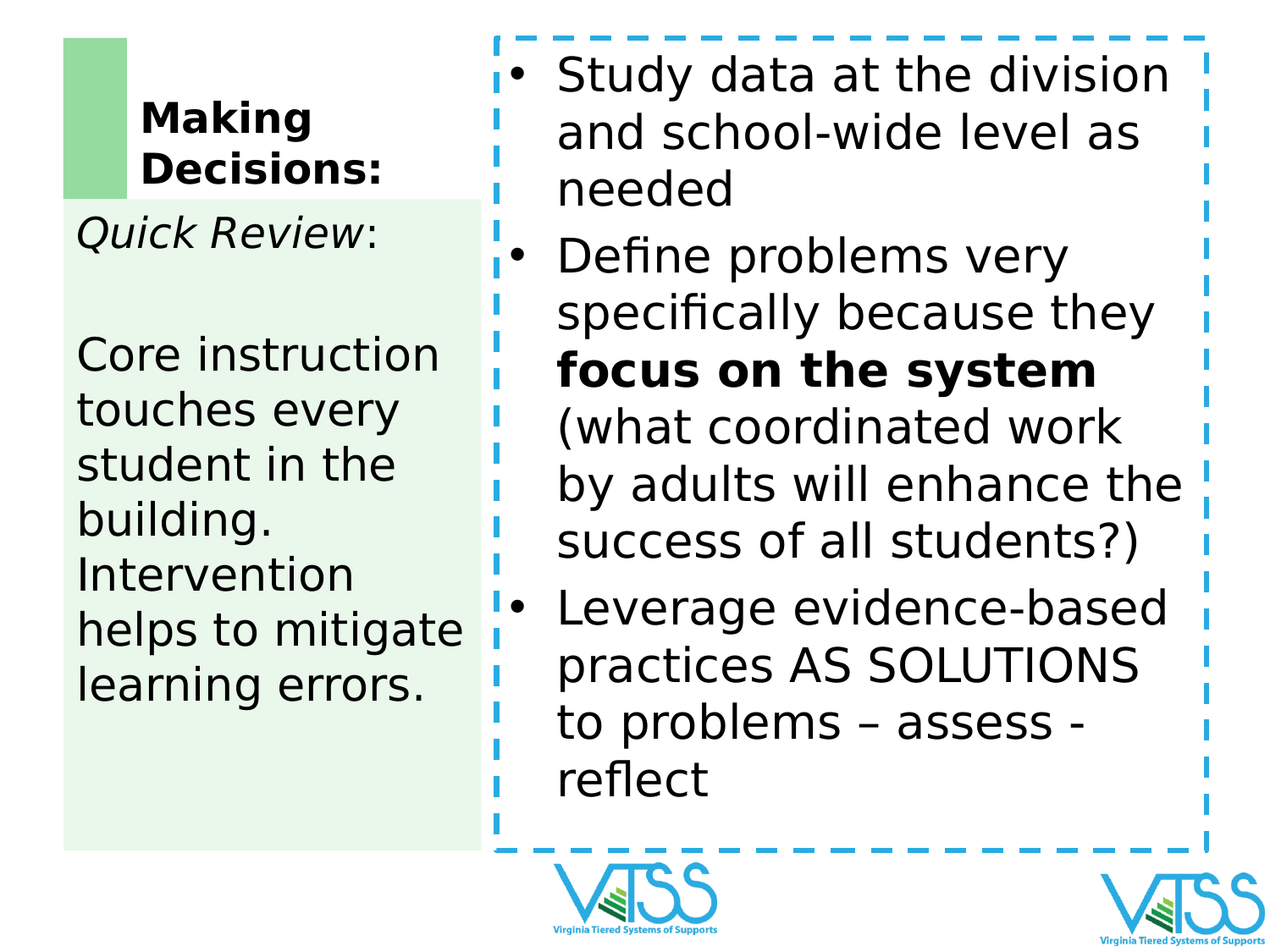

# Making Decisions:
Study data at the division and school-wide level as needed
Define problems very specifically because they focus on the system (what coordinated work by adults will enhance the success of all students?)
Leverage evidence-based practices AS SOLUTIONS to problems – assess - reflect

Quick Review:

Core instruction touches every student in the building. Intervention helps to mitigate learning errors.